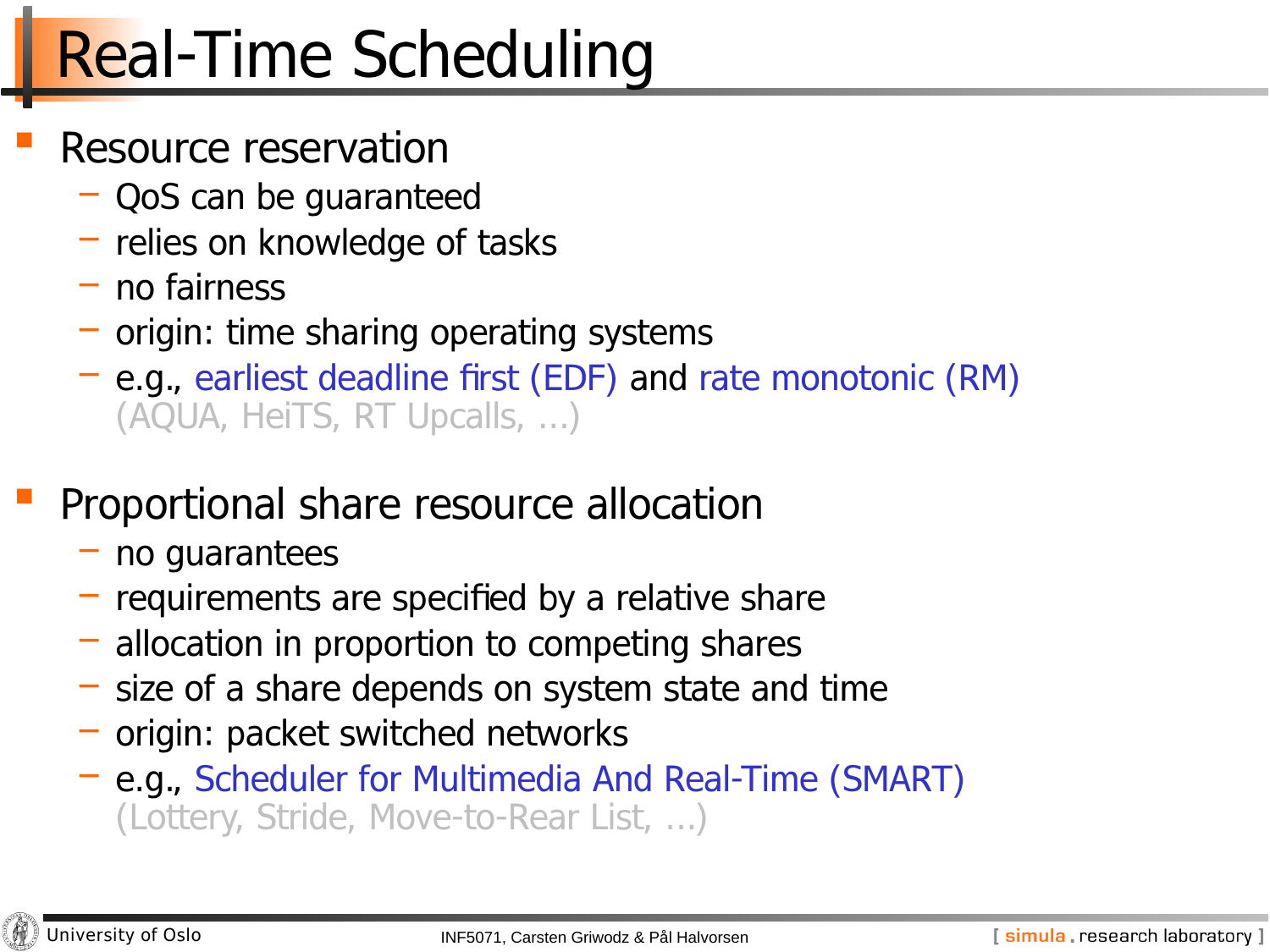

# Real-Time Scheduling
Resource reservation
QoS can be guaranteed
relies on knowledge of tasks
no fairness
origin: time sharing operating systems
e.g., earliest deadline first (EDF) and rate monotonic (RM)
(AQUA, HeiTS, RT Upcalls, ...)
Proportional share resource allocation
no guarantees
requirements are specified by a relative share
allocation in proportion to competing shares
size of a share depends on system state and time
origin: packet switched networks
e.g., Scheduler for Multimedia And Real-Time (SMART)
(Lottery, Stride, Move-to-Rear List, ...)